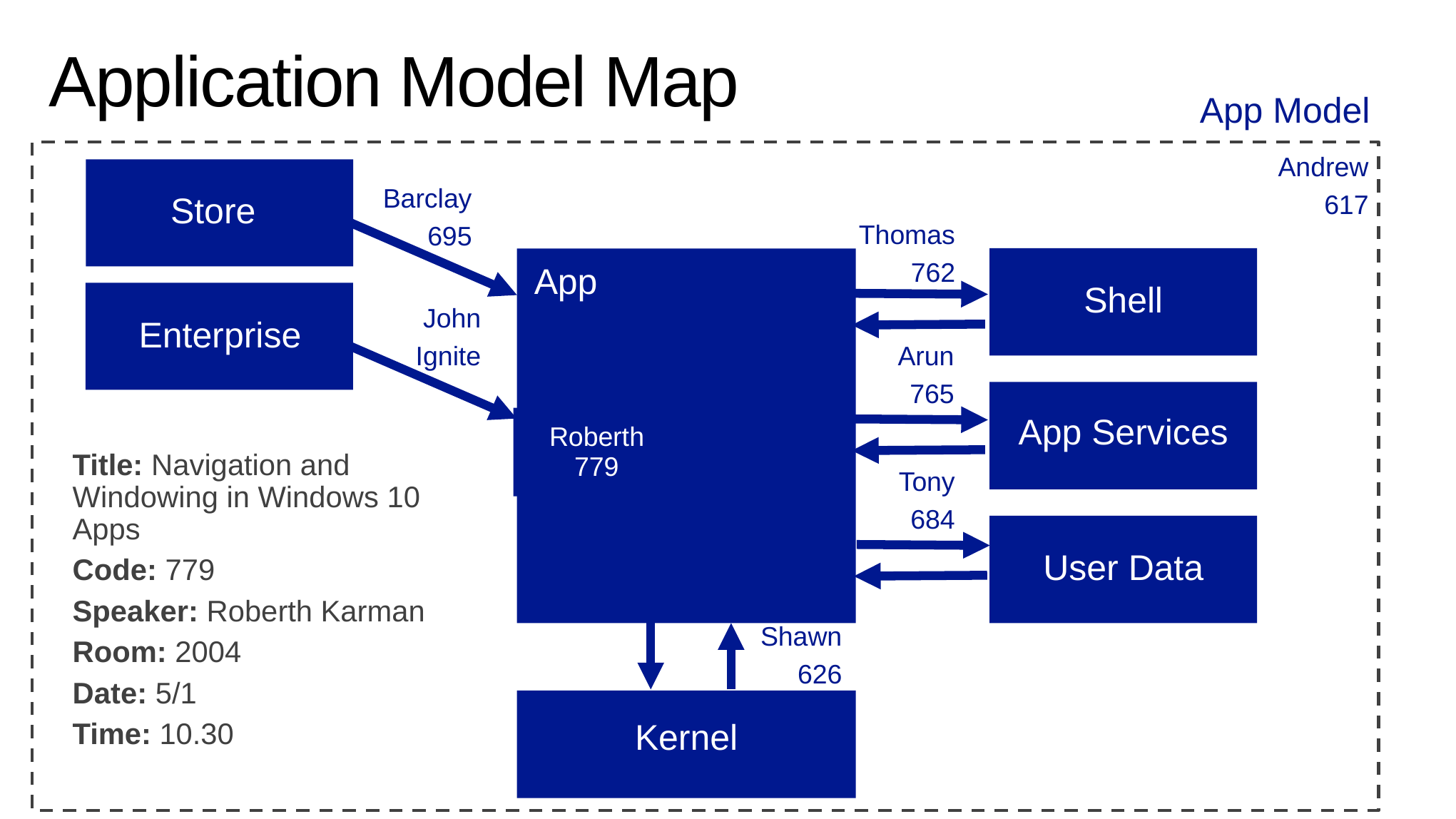

# Application Model Map
App Model
Andrew
617

Barclay
695
Store
Thomas
762
App

Shell

John
Ignite
Roberth
779
Enterprise
Arun
765

App Services
Title: Navigation and Windowing in Windows 10 Apps
Code: 779
Speaker: Roberth Karman
Room: 2004
Date: 5/1
Time: 10.30
Tony
684

User Data
Shawn
626

Kernel